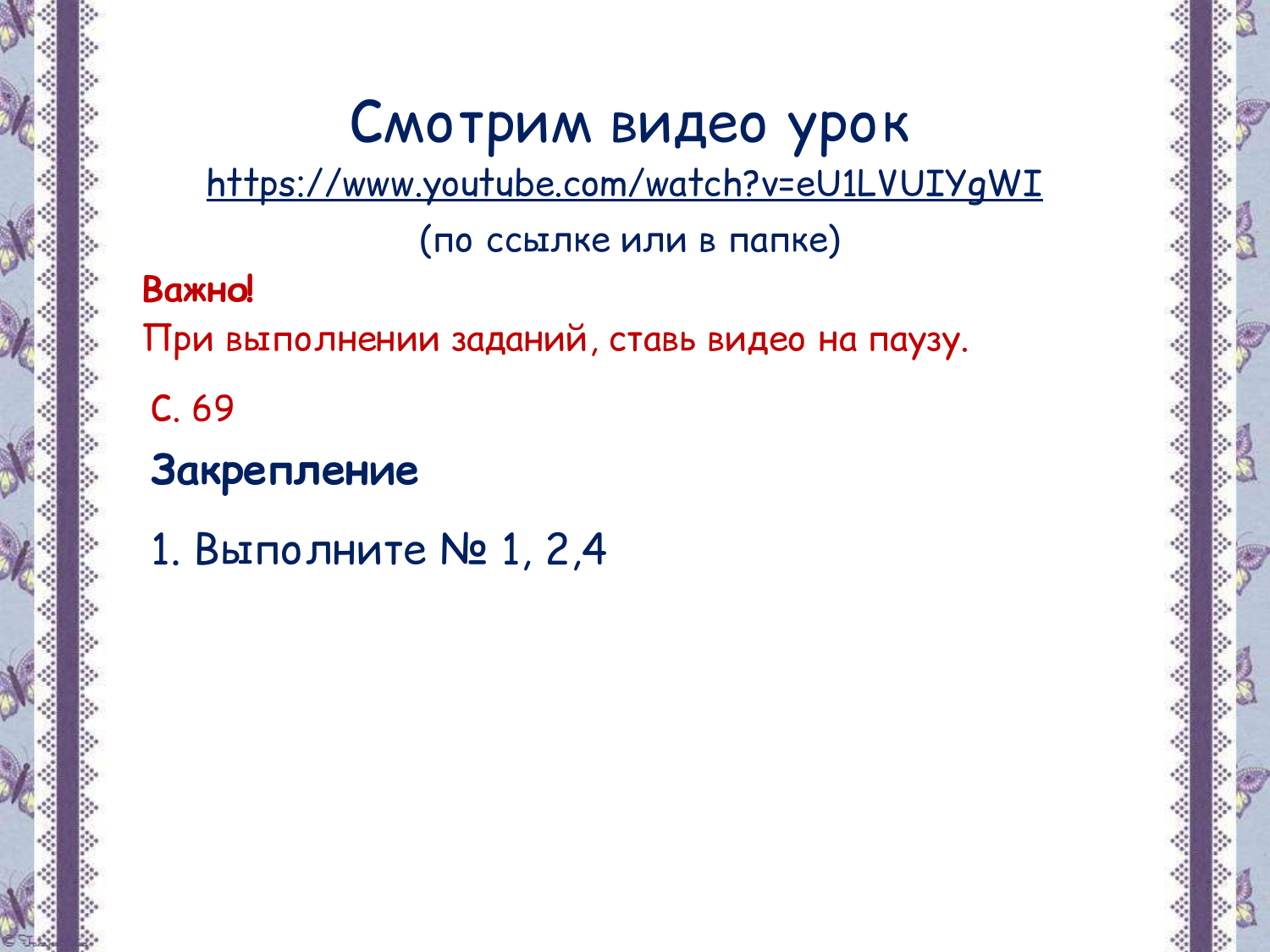

Смотрим видео урок
https://www.youtube.com/watch?v=eU1LVUIYgWI
(по ссылке или в папке)
Важно!
При выполнении заданий, ставь видео на паузу.

# С. 69
Закрепление

1. Выполните № 1, 2,4